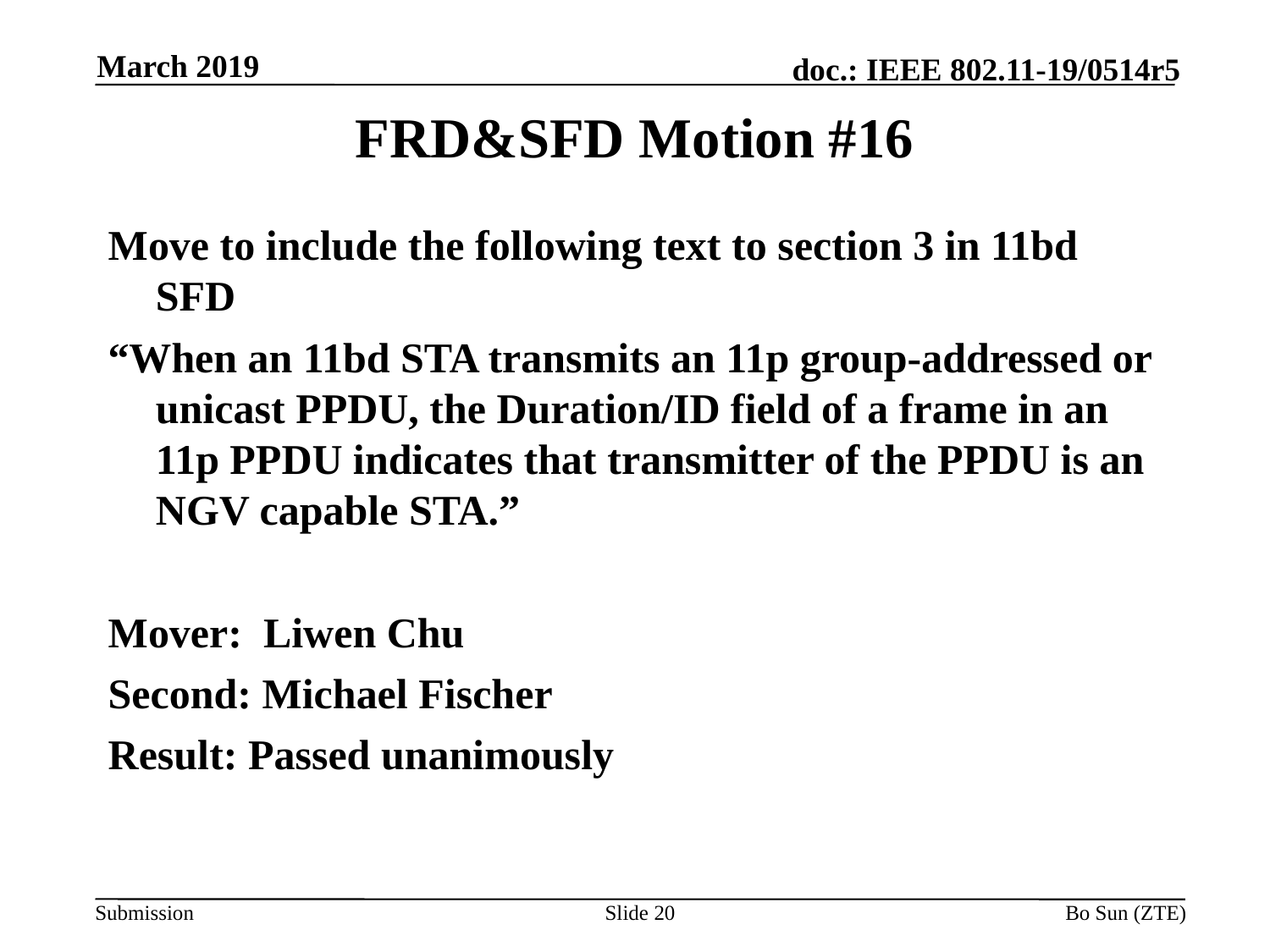

March 2019
# FRD&SFD Motion #16
Move to include the following text to section 3 in 11bd SFD
“When an 11bd STA transmits an 11p group-addressed or unicast PPDU, the Duration/ID field of a frame in an 11p PPDU indicates that transmitter of the PPDU is an NGV capable STA.”

Mover:  Liwen Chu
Second: Michael Fischer
Result: Passed unanimously
Slide 20
Bo Sun (ZTE)